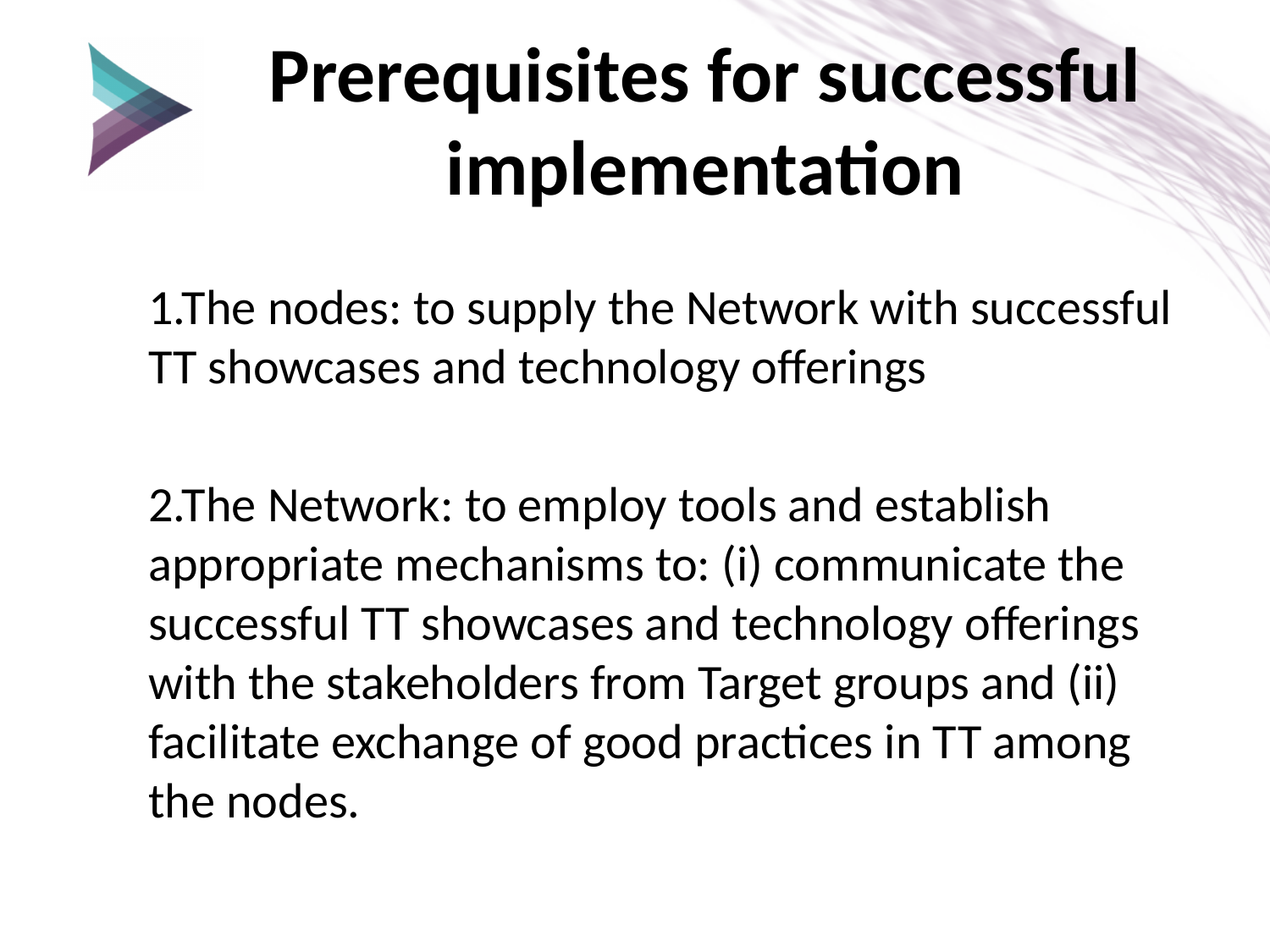

# Prerequisites for successful implementation
1.The nodes: to supply the Network with successful TT showcases and technology offerings

2.The Network: to employ tools and establish appropriate mechanisms to: (i) communicate the successful TT showcases and technology offerings with the stakeholders from Target groups and (ii) facilitate exchange of good practices in TT among the nodes.